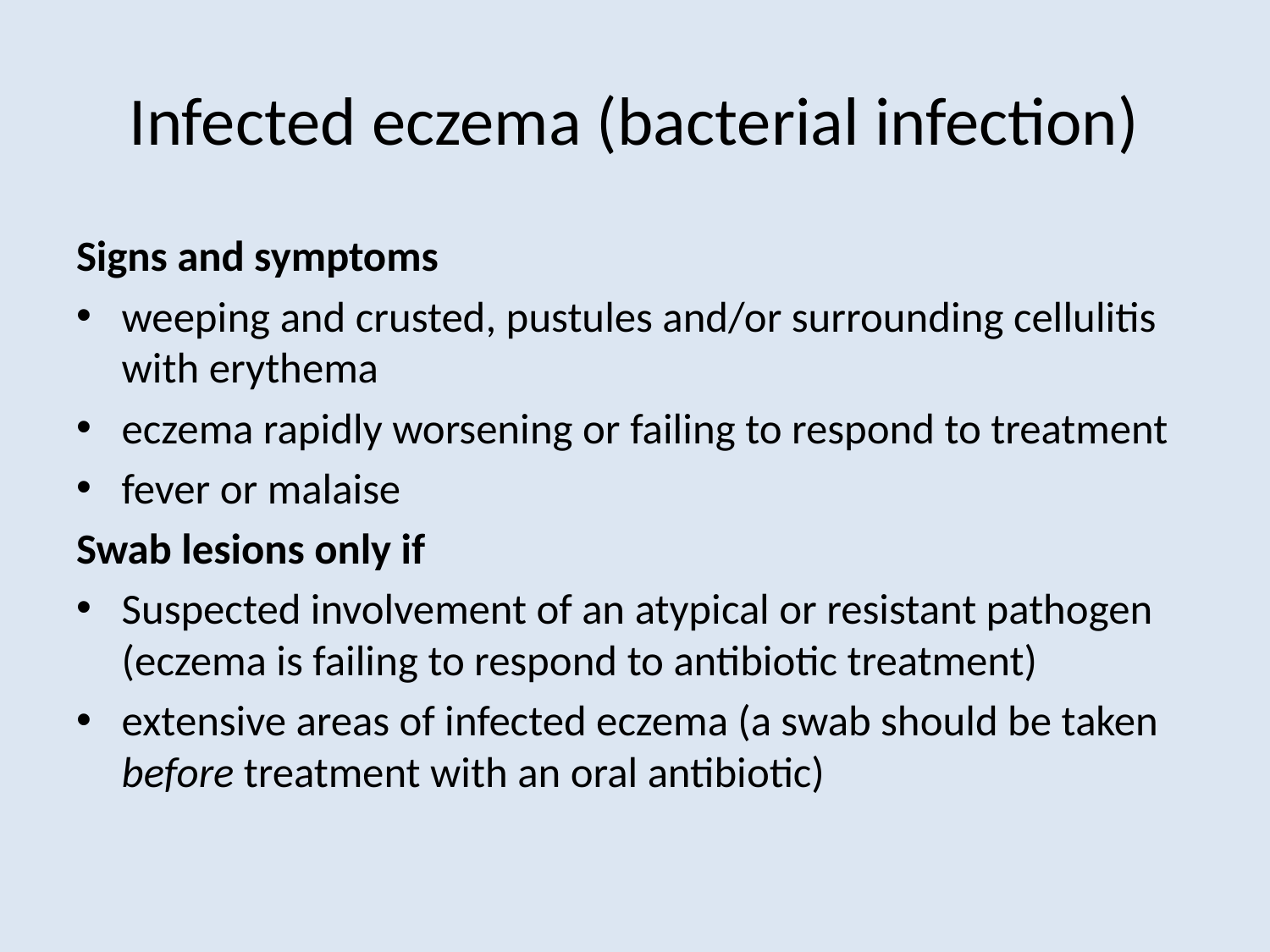

# Infected eczema (bacterial infection)
Signs and symptoms
weeping and crusted, pustules and/or surrounding cellulitis with erythema
eczema rapidly worsening or failing to respond to treatment
fever or malaise
Swab lesions only if
Suspected involvement of an atypical or resistant pathogen (eczema is failing to respond to antibiotic treatment)
extensive areas of infected eczema (a swab should be taken before treatment with an oral antibiotic)